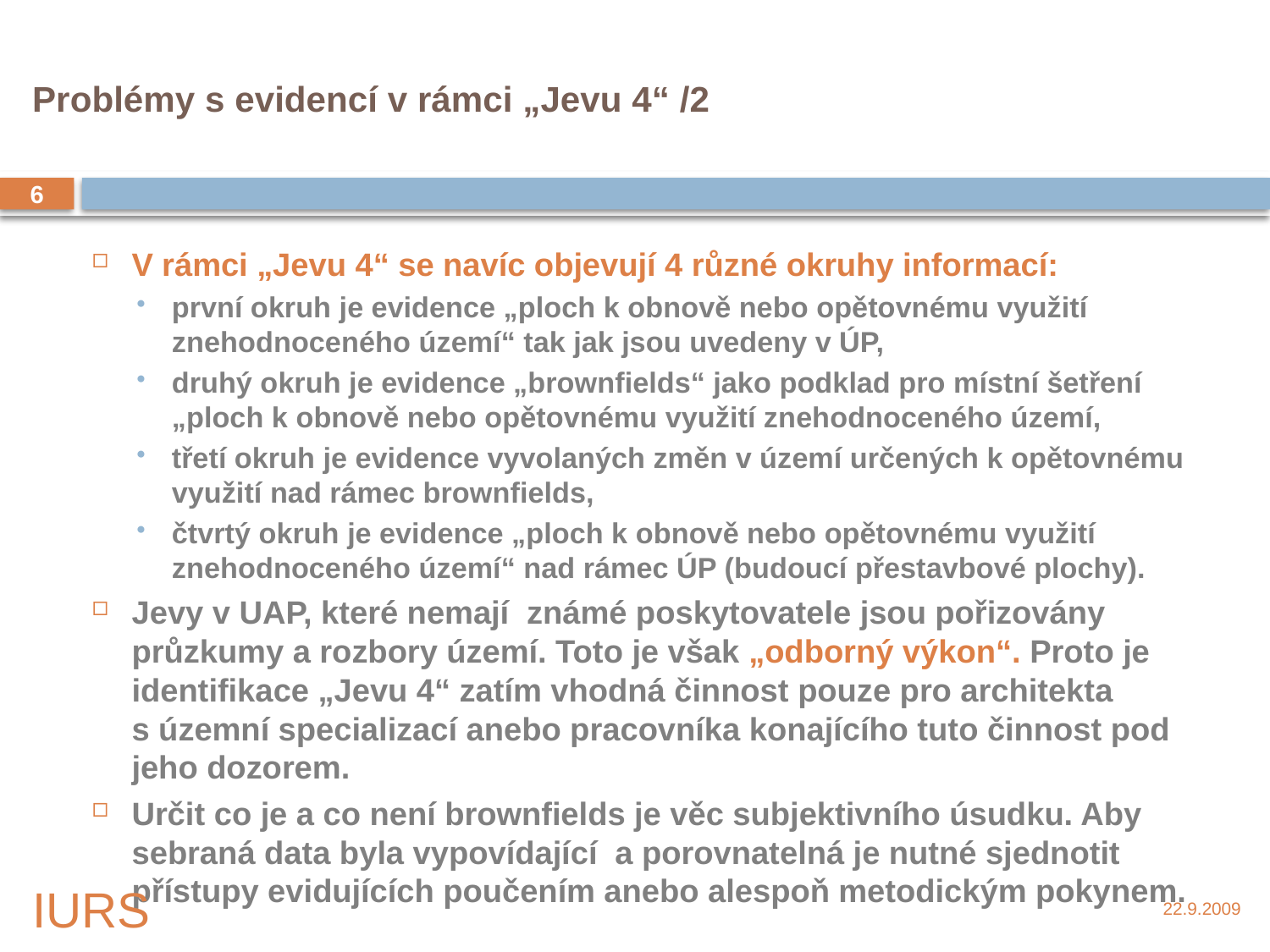

# Problémy s evidencí v rámci „Jevu 4“ /2
6
V rámci „Jevu 4“ se navíc objevují 4 různé okruhy informací:
první okruh je evidence „ploch k obnově nebo opětovnému využití znehodnoceného území“ tak jak jsou uvedeny v ÚP,
druhý okruh je evidence „brownfields“ jako podklad pro místní šetření „ploch k obnově nebo opětovnému využití znehodnoceného území,
třetí okruh je evidence vyvolaných změn v území určených k opětovnému využití nad rámec brownfields,
čtvrtý okruh je evidence „ploch k obnově nebo opětovnému využití znehodnoceného území“ nad rámec ÚP (budoucí přestavbové plochy).
Jevy v UAP, které nemají  známé poskytovatele jsou pořizovány průzkumy a rozbory území. Toto je však „odborný výkon“. Proto je identifikace „Jevu 4“ zatím vhodná činnost pouze pro architekta s územní specializací anebo pracovníka konajícího tuto činnost pod jeho dozorem.
Určit co je a co není brownfields je věc subjektivního úsudku. Aby sebraná data byla vypovídající  a porovnatelná je nutné sjednotit přístupy evidujících poučením anebo alespoň metodickým pokynem.
IURS
22.9.2009